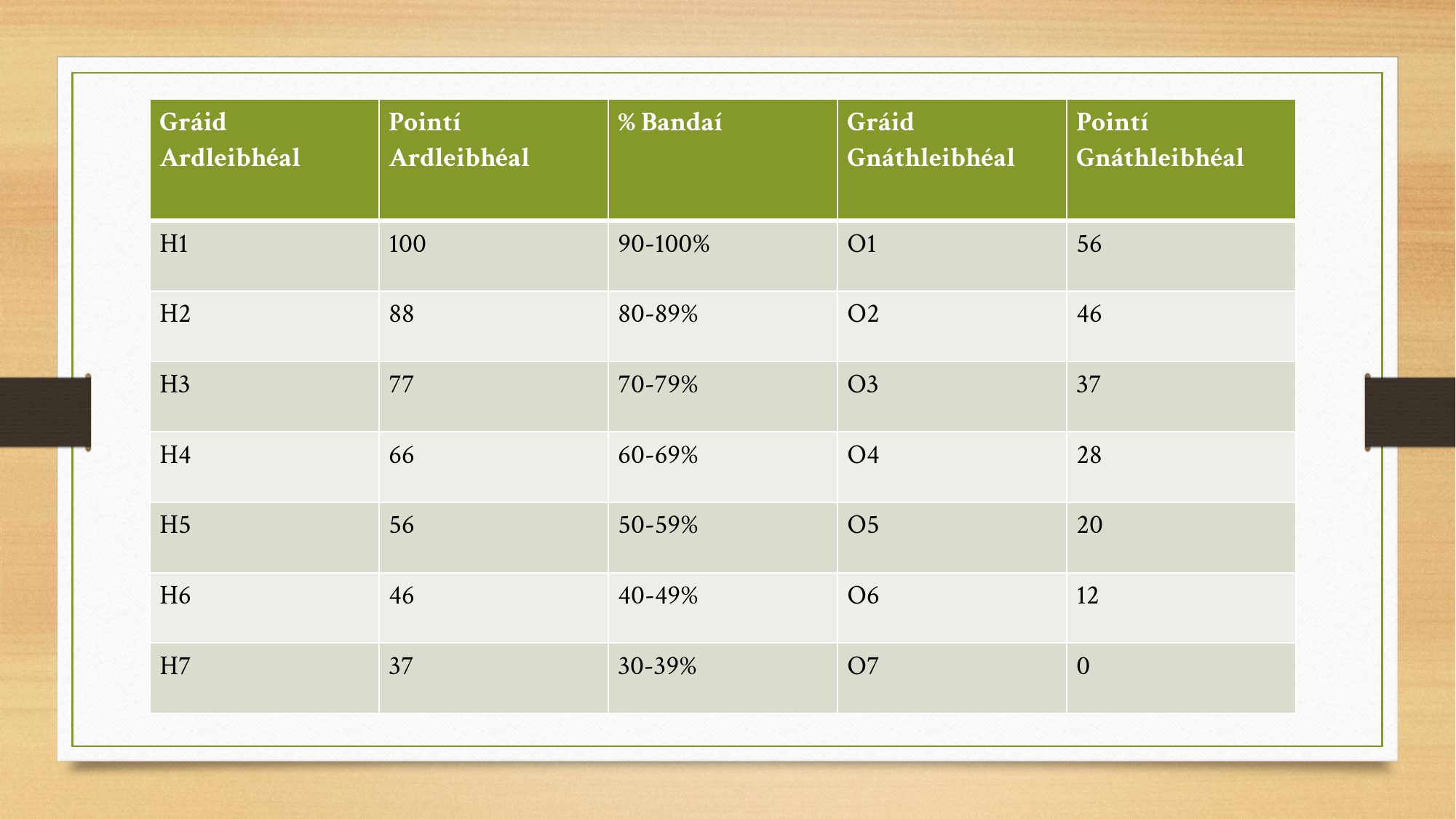

| Gráid Ardleibhéal | Pointí Ardleibhéal | % Bandaí | Gráid Gnáthleibhéal | Pointí Gnáthleibhéal |
| --- | --- | --- | --- | --- |
| H1 | 100 | 90-100% | O1 | 56 |
| H2 | 88 | 80-89% | O2 | 46 |
| H3 | 77 | 70-79% | O3 | 37 |
| H4 | 66 | 60-69% | O4 | 28 |
| H5 | 56 | 50-59% | O5 | 20 |
| H6 | 46 | 40-49% | O6 | 12 |
| H7 | 37 | 30-39% | O7 | 0 |